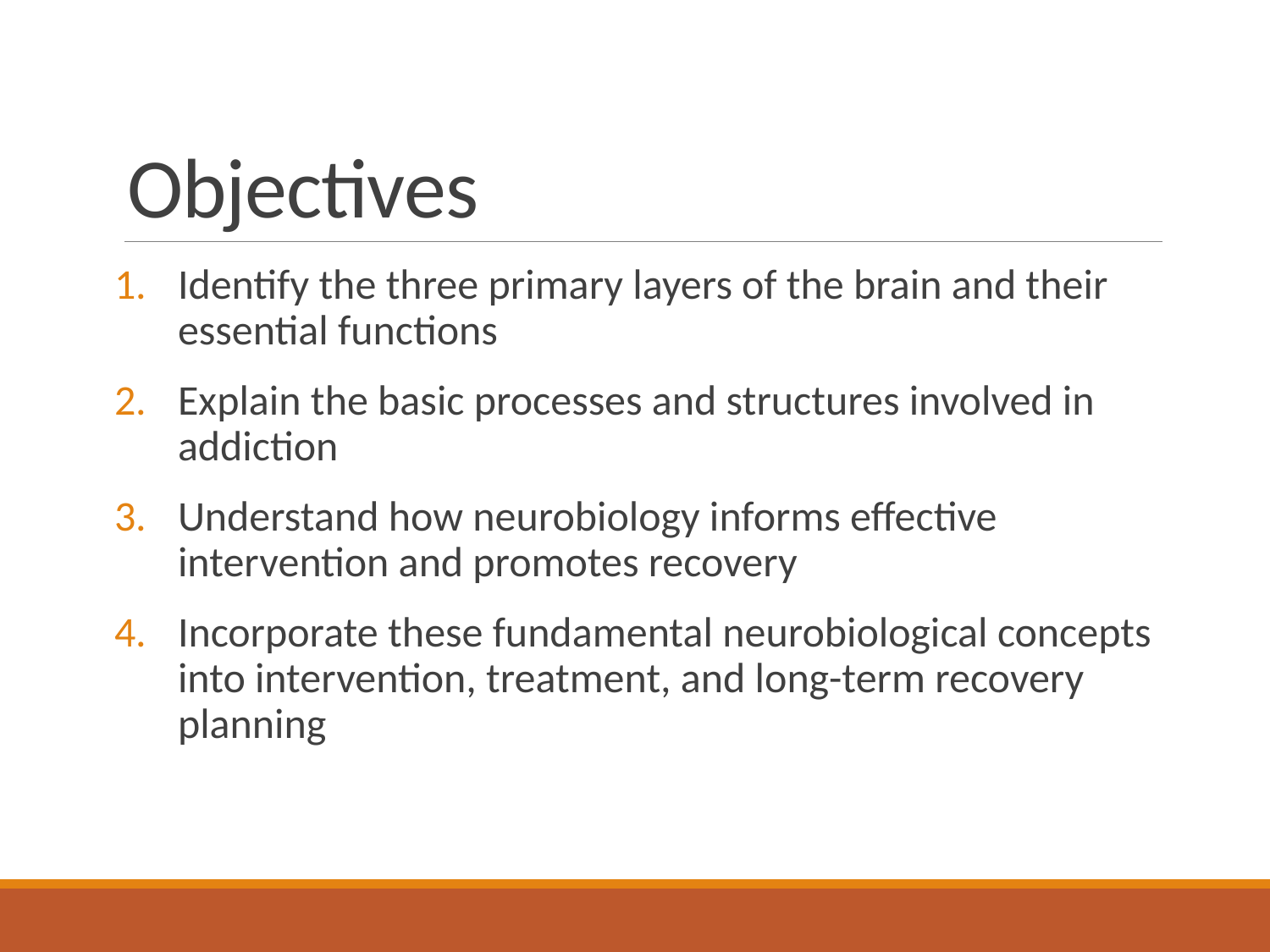

# Objectives
Identify the three primary layers of the brain and their essential functions
Explain the basic processes and structures involved in addiction
Understand how neurobiology informs effective intervention and promotes recovery
Incorporate these fundamental neurobiological concepts into intervention, treatment, and long-term recovery planning